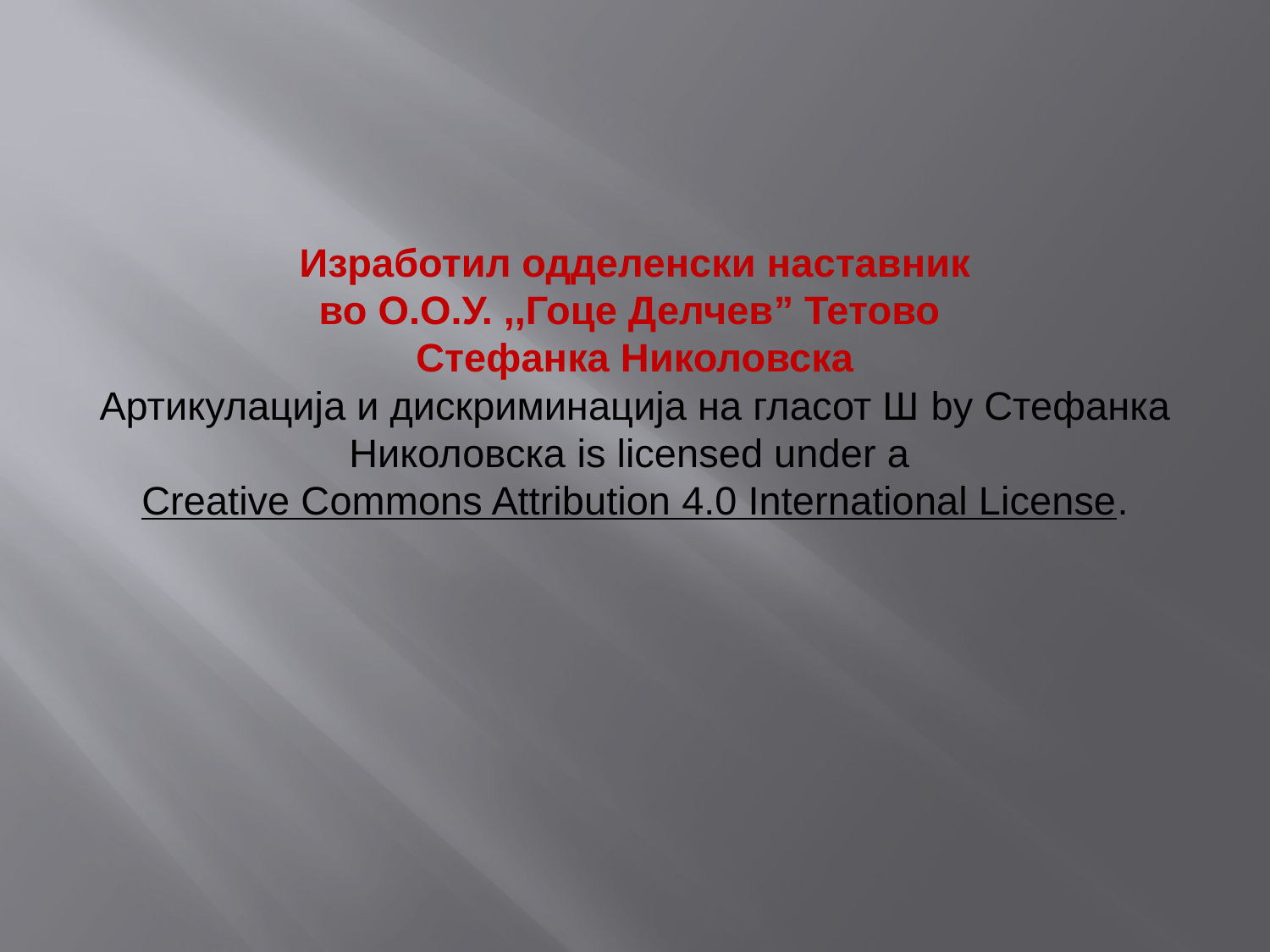

# Изработил одделенски наставник во О.О.У. ,,Гоце Делчев” Тетово Стефанка Николовска Артикулација и дискриминација на гласот Ш by Стефанка Николовска is licensed under a Creative Commons Attribution 4.0 International License.